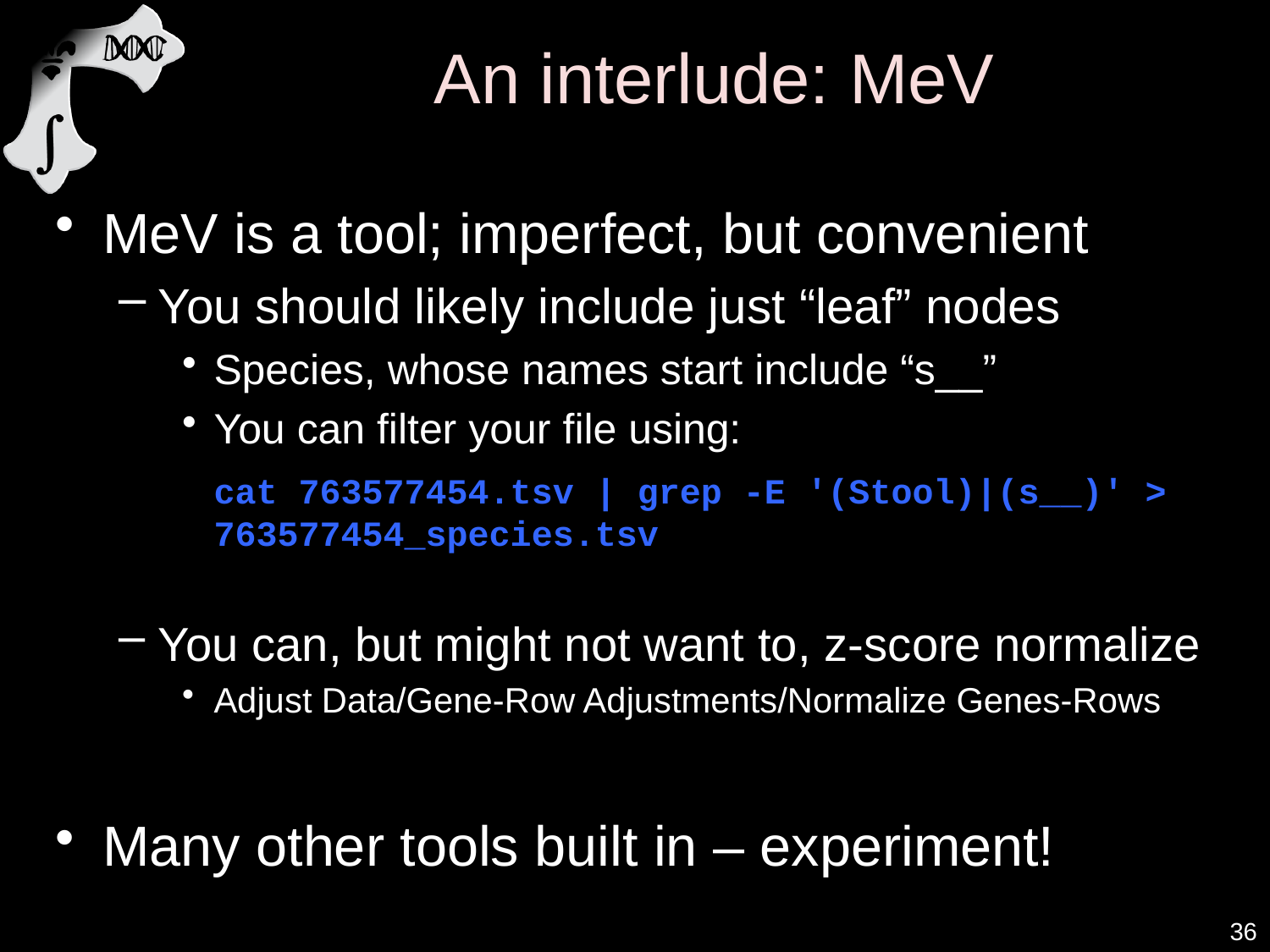

# An interlude: MeV
MeV is a tool; imperfect, but convenient
You should likely include just “leaf” nodes
Species, whose names start include “s__”
You can filter your file using:
cat 763577454.tsv | grep -E '(Stool)|(s__)' > 763577454_species.tsv

You can, but might not want to, z-score normalize
Adjust Data/Gene-Row Adjustments/Normalize Genes-Rows

Many other tools built in – experiment!
36